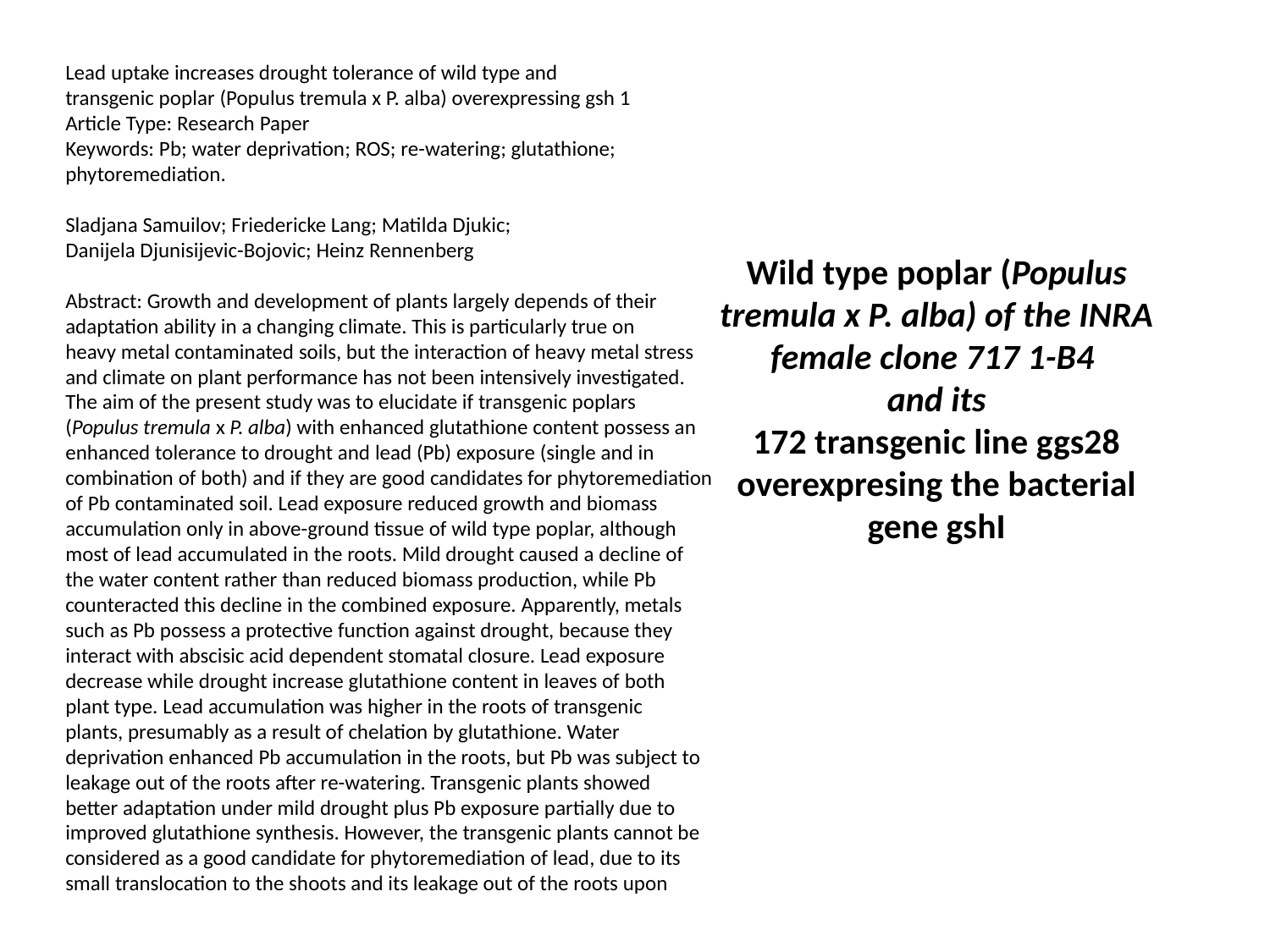

Lead uptake increases drought tolerance of wild type and
transgenic poplar (Populus tremula x P. alba) overexpressing gsh 1
Article Type: Research Paper
Keywords: Pb; water deprivation; ROS; re-watering; glutathione;
phytoremediation.

Sladjana Samuilov; Friedericke Lang; Matilda Djukic;
Danijela Djunisijevic-Bojovic; Heinz Rennenberg

Abstract: Growth and development of plants largely depends of their
adaptation ability in a changing climate. This is particularly true on
heavy metal contaminated soils, but the interaction of heavy metal stress
and climate on plant performance has not been intensively investigated.
The aim of the present study was to elucidate if transgenic poplars
(Populus tremula x P. alba) with enhanced glutathione content possess an
enhanced tolerance to drought and lead (Pb) exposure (single and in
combination of both) and if they are good candidates for phytoremediation
of Pb contaminated soil. Lead exposure reduced growth and biomass
accumulation only in above-ground tissue of wild type poplar, although
most of lead accumulated in the roots. Mild drought caused a decline of
the water content rather than reduced biomass production, while Pb
counteracted this decline in the combined exposure. Apparently, metals
such as Pb possess a protective function against drought, because they
interact with abscisic acid dependent stomatal closure. Lead exposure
decrease while drought increase glutathione content in leaves of both
plant type. Lead accumulation was higher in the roots of transgenic
plants, presumably as a result of chelation by glutathione. Water
deprivation enhanced Pb accumulation in the roots, but Pb was subject to
leakage out of the roots after re-watering. Transgenic plants showed
better adaptation under mild drought plus Pb exposure partially due to
improved glutathione synthesis. However, the transgenic plants cannot be
considered as a good candidate for phytoremediation of lead, due to its
small translocation to the shoots and its leakage out of the roots upon

# Wild type poplar (Populus tremula x P. alba) of the INRA female clone 717 1-B4 and its 172 transgenic line ggs28 overexpresing the bacterial gene gshI